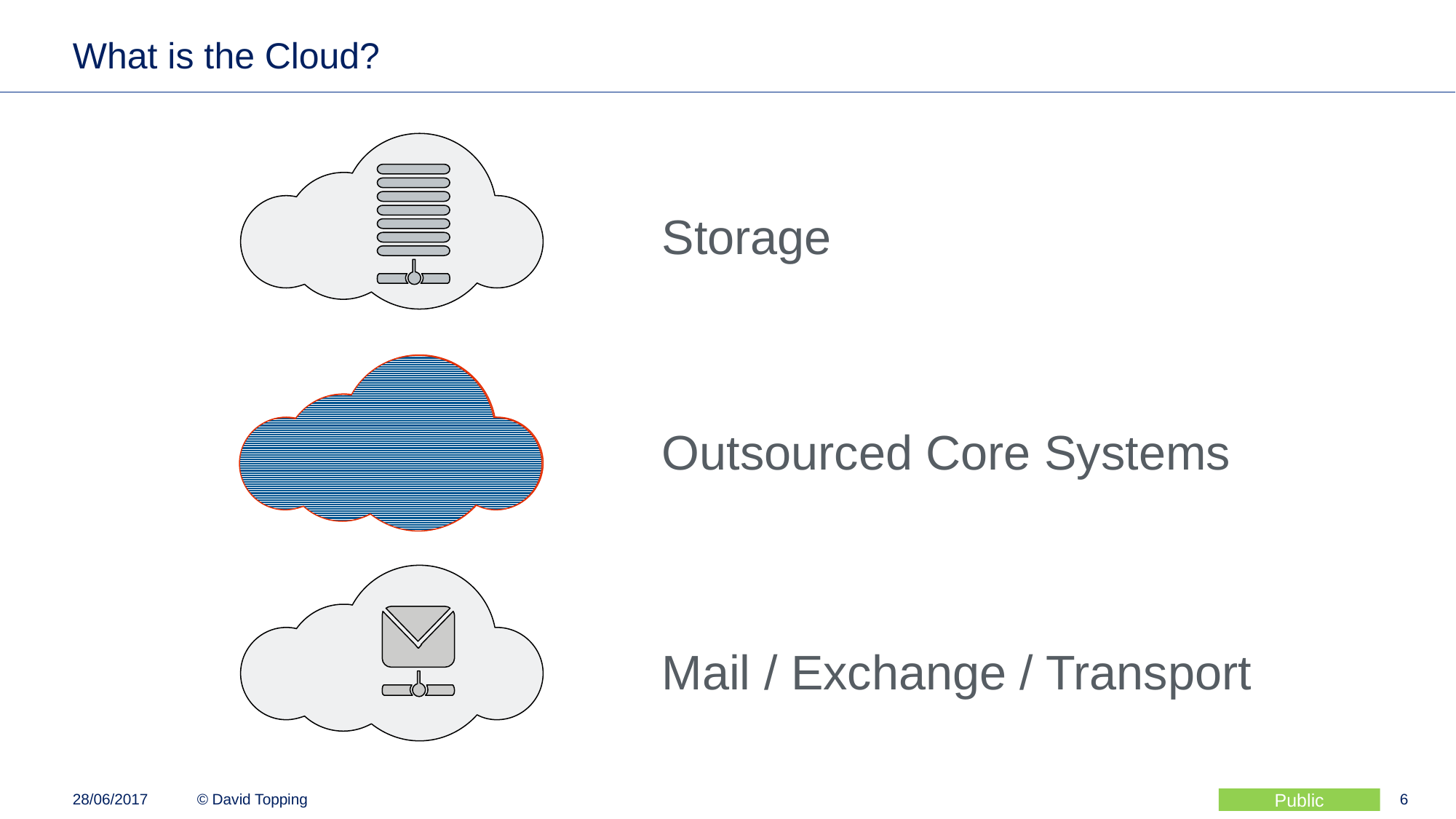

# What is the Cloud?

Storage

Outsourced Core Systems

Mail / Exchange / Transport
28/06/2017
6